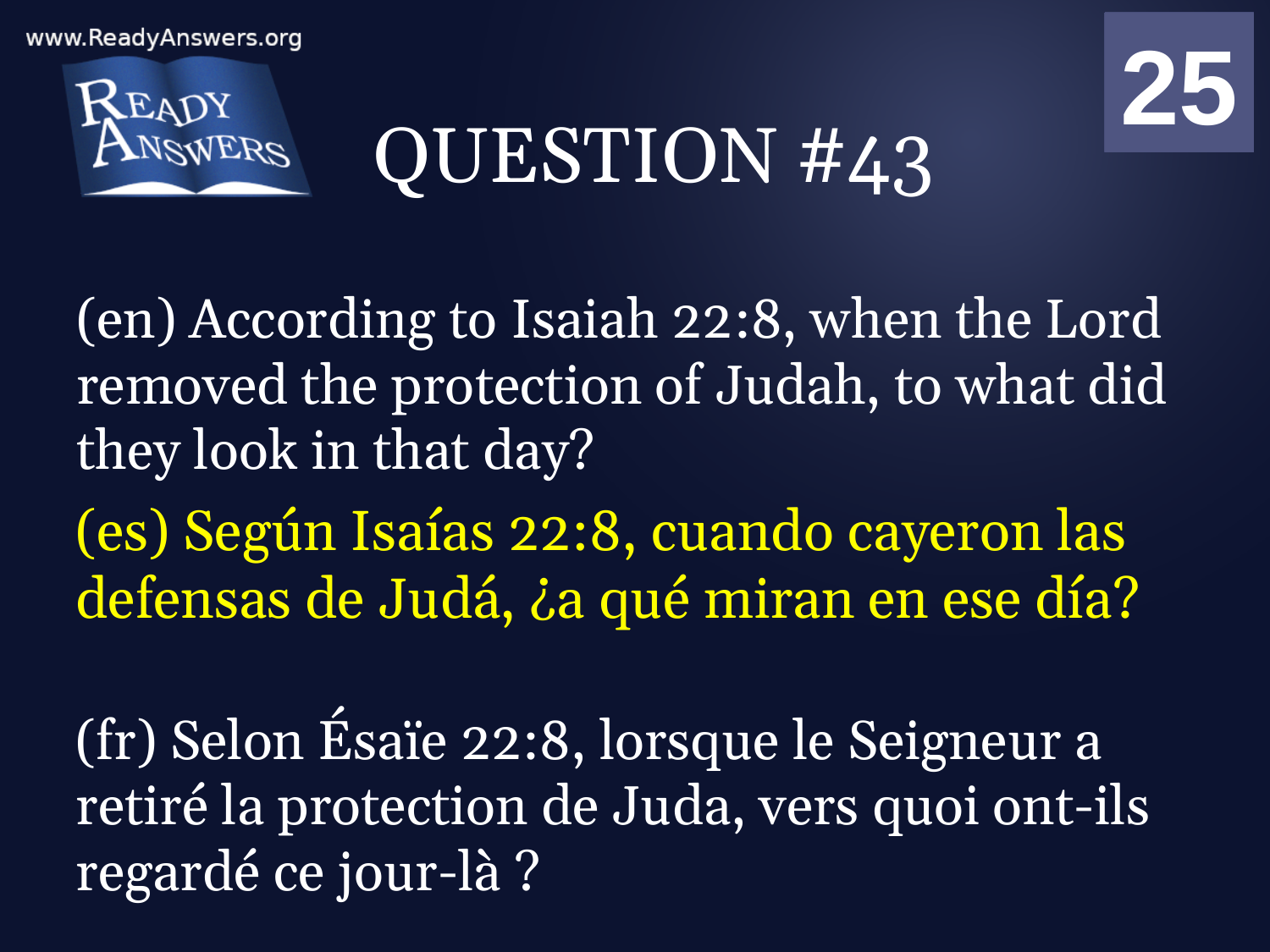

01
02
03
04
05
06
07
08
09
10
11
12
13
14
15
16
17
18
19
20
21
22
23
24
25
00
# QUESTION #43
(en) According to Isaiah 22:8, when the Lord removed the protection of Judah, to what did they look in that day?
(es) Según Isaías 22:8, cuando cayeron las defensas de Judá, ¿a qué miran en ese día?
(fr) Selon Ésaïe 22:8, lorsque le Seigneur a retiré la protection de Juda, vers quoi ont-ils regardé ce jour-là ?